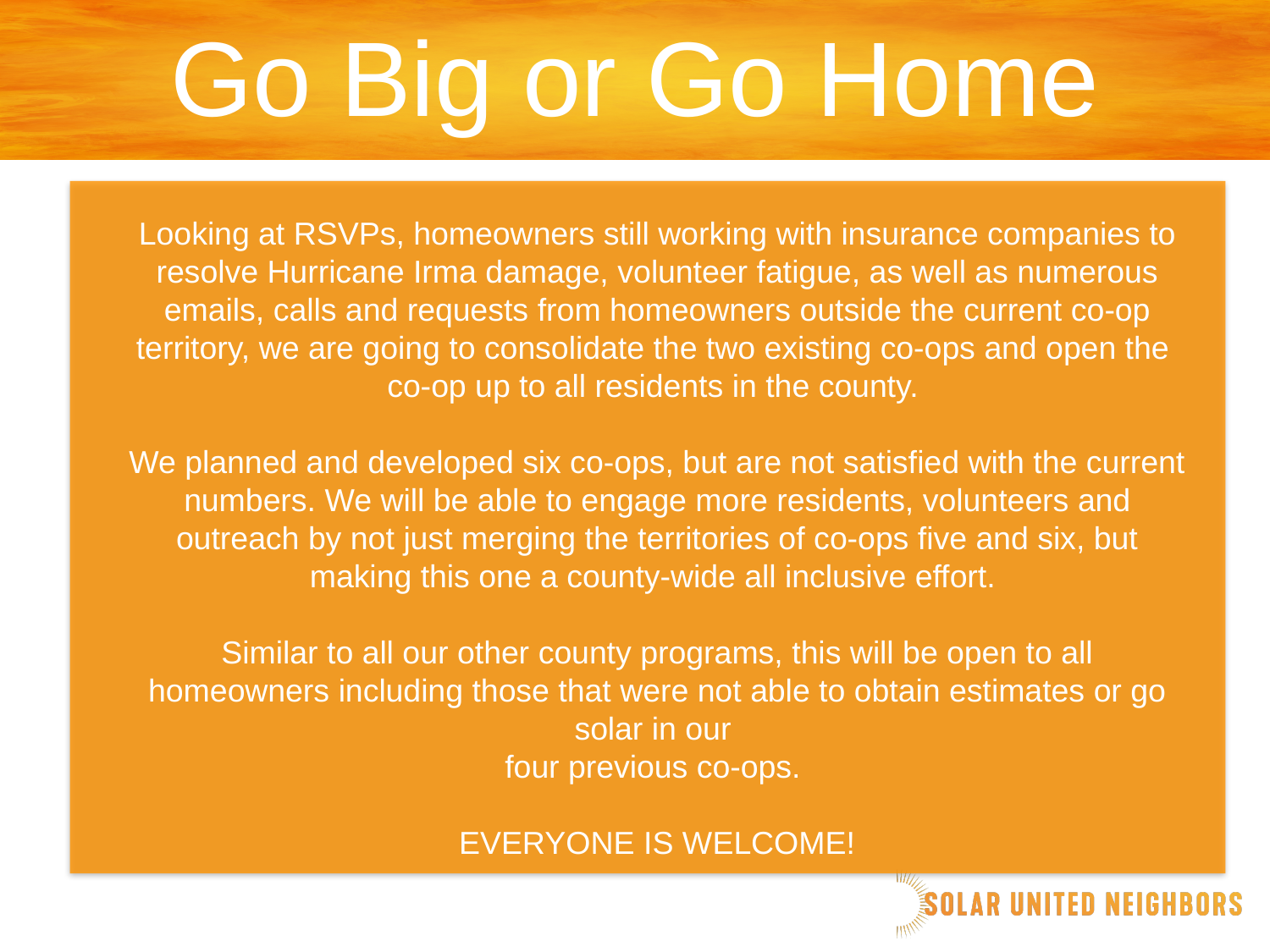

Go Big or Go Home

Looking at RSVPs, homeowners still working with insurance companies to resolve Hurricane Irma damage, volunteer fatigue, as well as numerous emails, calls and requests from homeowners outside the current co-op territory, we are going to consolidate the two existing co-ops and open the
co-op up to all residents in the county.

We planned and developed six co-ops, but are not satisfied with the current numbers. We will be able to engage more residents, volunteers and outreach by not just merging the territories of co-ops five and six, but making this one a county-wide all inclusive effort.

Similar to all our other county programs, this will be open to all homeowners including those that were not able to obtain estimates or go solar in our
four previous co-ops.

EVERYONE IS WELCOME!